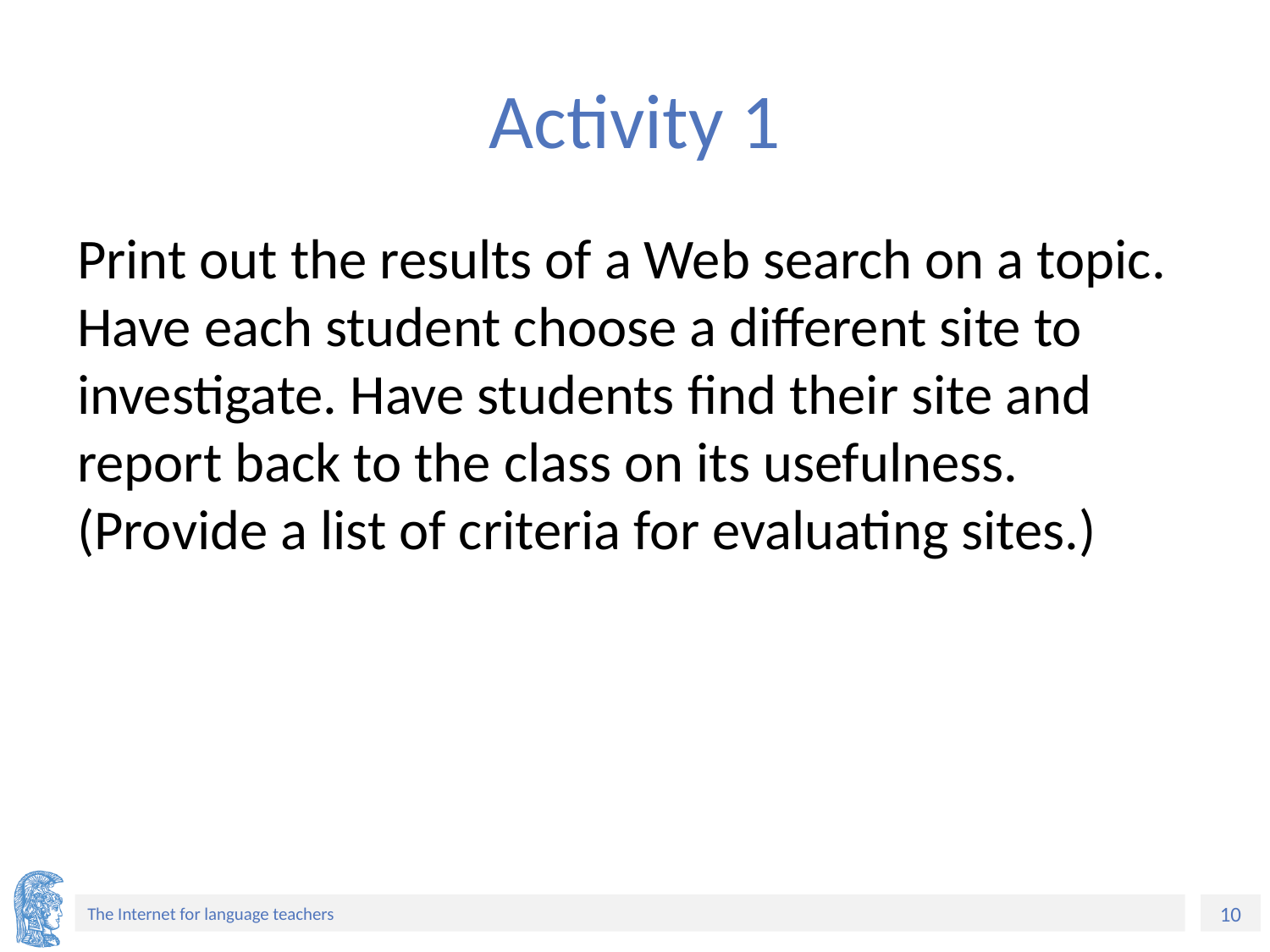

# Activity 1
Print out the results of a Web search on a topic. Have each student choose a different site to investigate. Have students find their site and report back to the class on its usefulness. (Provide a list of criteria for evaluating sites.)